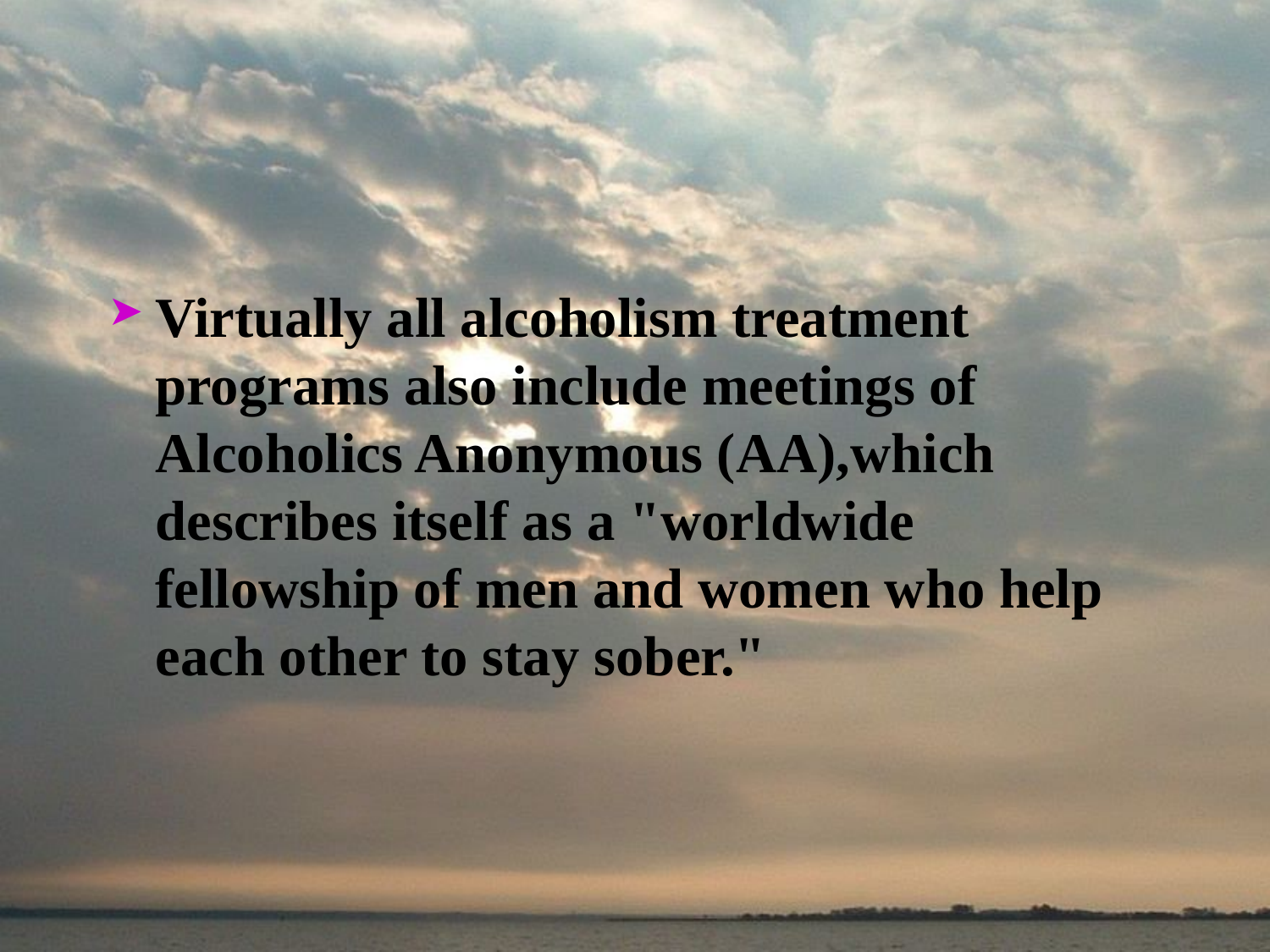

#
Virtually all alcoholism treatment programs also include meetings of Alcoholics Anonymous (AA),which describes itself as a "worldwide fellowship of men and women who help each other to stay sober."